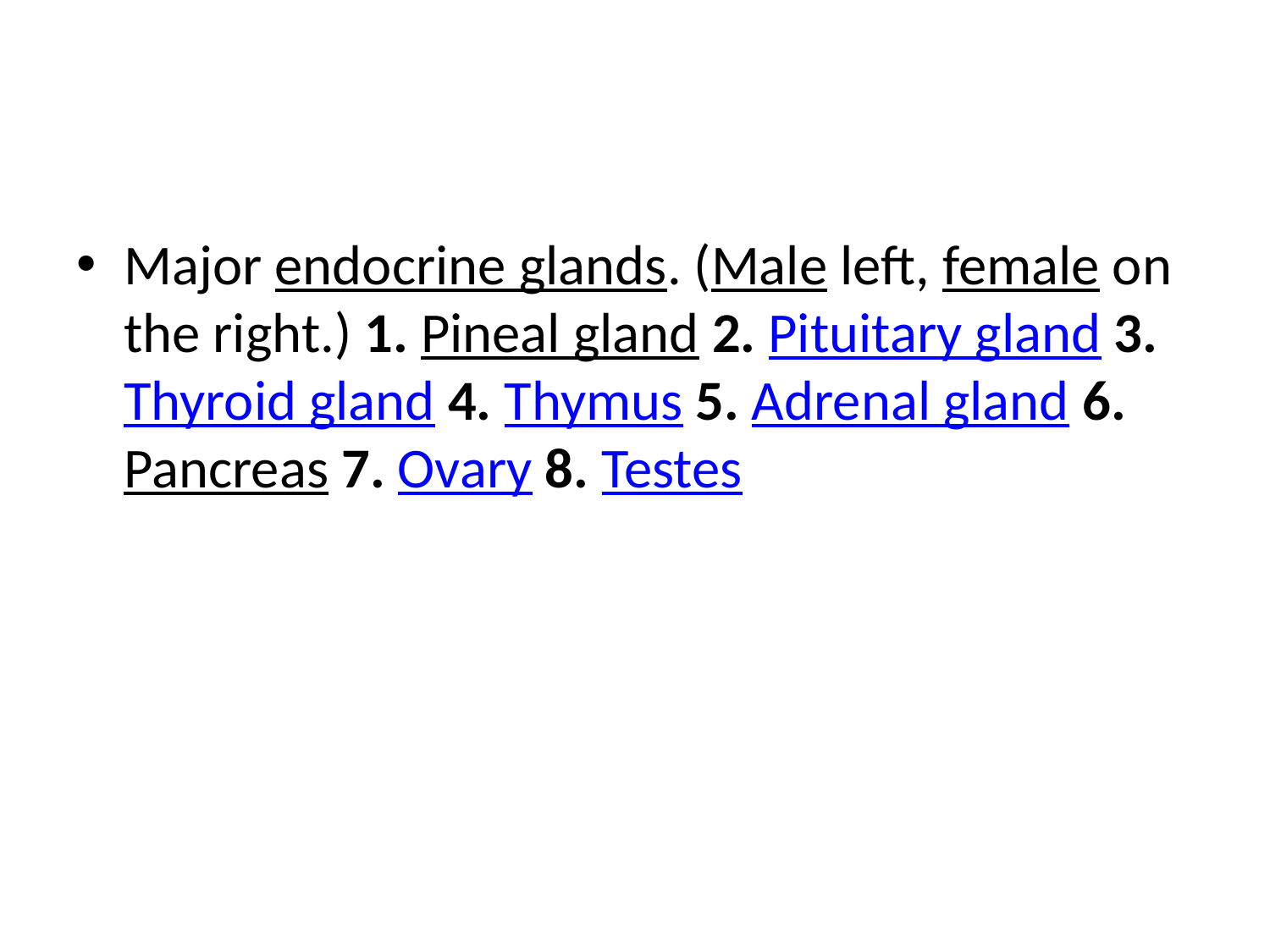

#
Major endocrine glands. (Male left, female on the right.) 1. Pineal gland 2. Pituitary gland 3. Thyroid gland 4. Thymus 5. Adrenal gland 6. Pancreas 7. Ovary 8. Testes